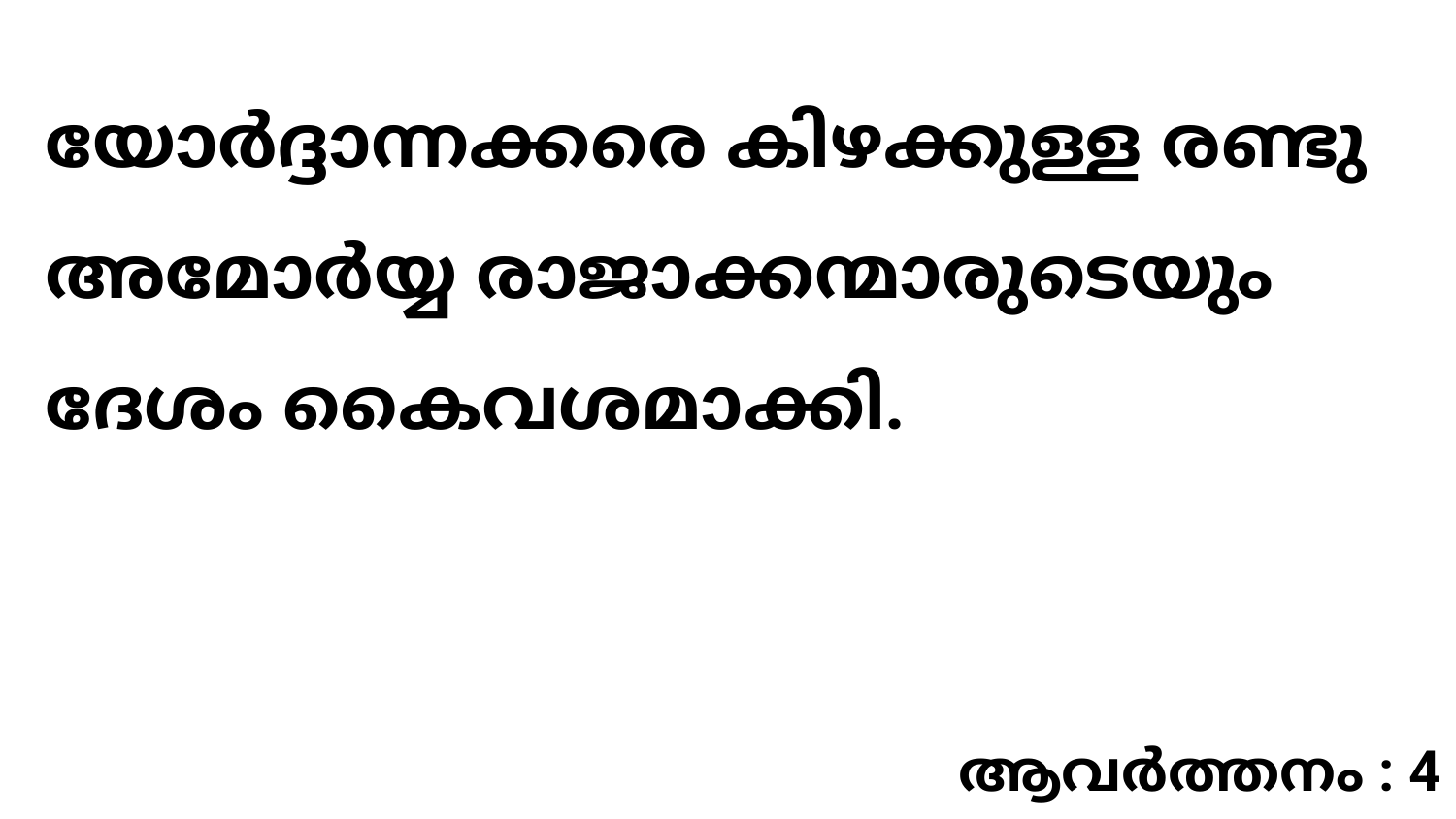

യോർദ്ദാന്നക്കരെ കിഴക്കുള്ള രണ്ടു അമോർയ്യ രാജാക്കന്മാരുടെയും ദേശം കൈവശമാക്കി.
ആവർത്തനം : 4